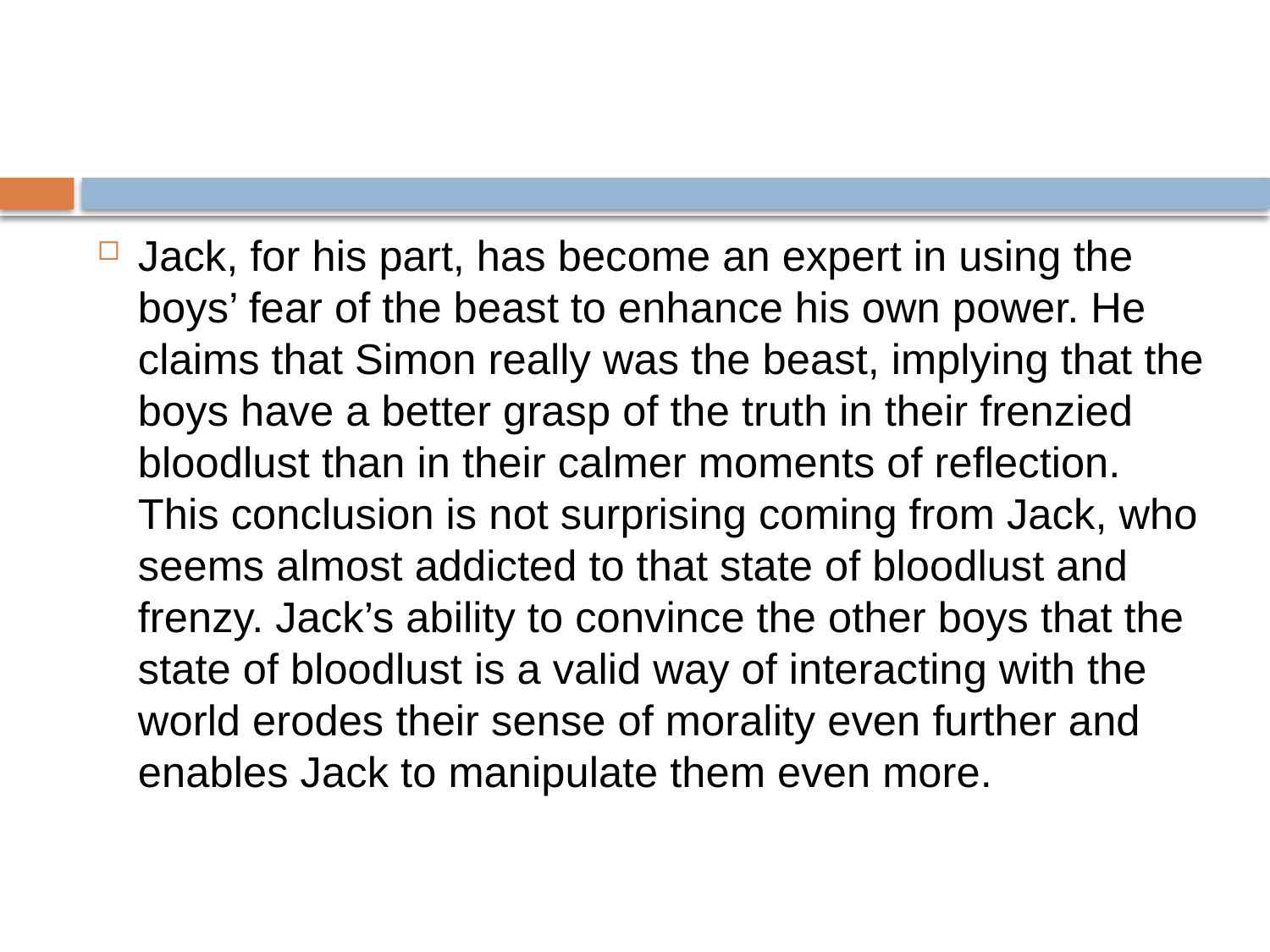

#
Jack, for his part, has become an expert in using the boys’ fear of the beast to enhance his own power. He claims that Simon really was the beast, implying that the boys have a better grasp of the truth in their frenzied bloodlust than in their calmer moments of reflection. This conclusion is not surprising coming from Jack, who seems almost addicted to that state of bloodlust and frenzy. Jack’s ability to convince the other boys that the state of bloodlust is a valid way of interacting with the world erodes their sense of morality even further and enables Jack to manipulate them even more.